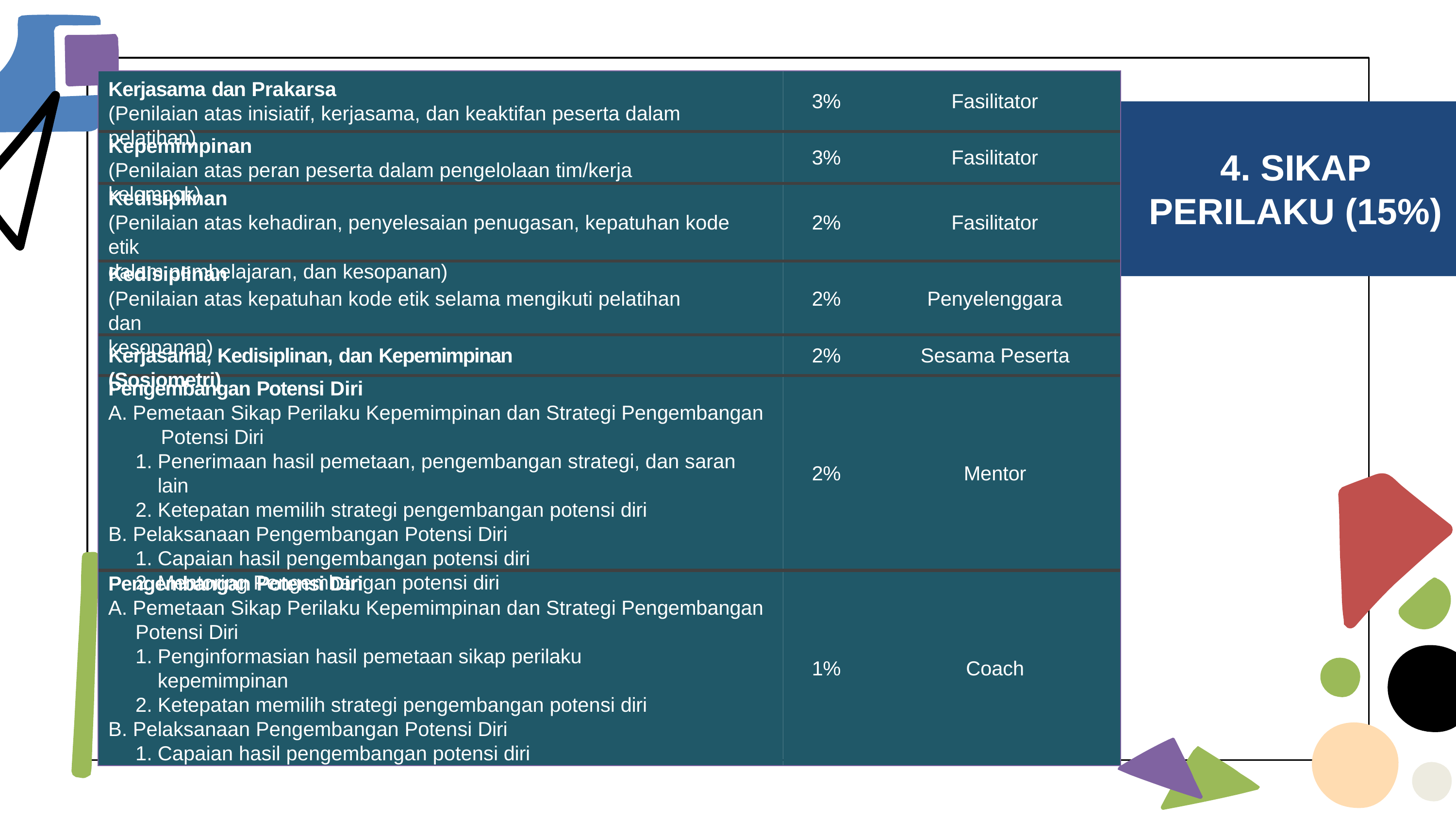

Kerjasama dan Prakarsa
(Penilaian atas inisiatif, kerjasama, dan keaktifan peserta dalam pelatihan)
3%
Fasilitator

Kepemimpinan
(Penilaian atas peran peserta dalam pengelolaan tim/kerja kelompok)
4. SIKAP
PERILAKU (15%)
3%
Fasilitator
Kedisiplinan
(Penilaian atas kehadiran, penyelesaian penugasan, kepatuhan kode etik
dalam pembelajaran, dan kesopanan)
2%
Fasilitator
Kedisiplinan
(Penilaian atas kepatuhan kode etik selama mengikuti pelatihan dan
kesopanan)
2%
Penyelenggara
Kerjasama, Kedisiplinan, dan Kepemimpinan (Sosiometri)
2%
Sesama Peserta
Pengembangan Potensi Diri
Pemetaan Sikap Perilaku Kepemimpinan dan Strategi Pengembangan 	Potensi Diri
Penerimaan hasil pemetaan, pengembangan strategi, dan saran lain
Ketepatan memilih strategi pengembangan potensi diri
Pelaksanaan Pengembangan Potensi Diri
Capaian hasil pengembangan potensi diri
Mentoring Pengembangan potensi diri
2%
Mentor

Pengembangan Potensi Diri
Pemetaan Sikap Perilaku Kepemimpinan dan Strategi Pengembangan
Potensi Diri
Penginformasian hasil pemetaan sikap perilaku	kepemimpinan
Ketepatan memilih strategi pengembangan potensi diri
Pelaksanaan Pengembangan Potensi Diri
Capaian hasil pengembangan potensi diri
Coaching Pengembangan potensi diri

1%
Coach